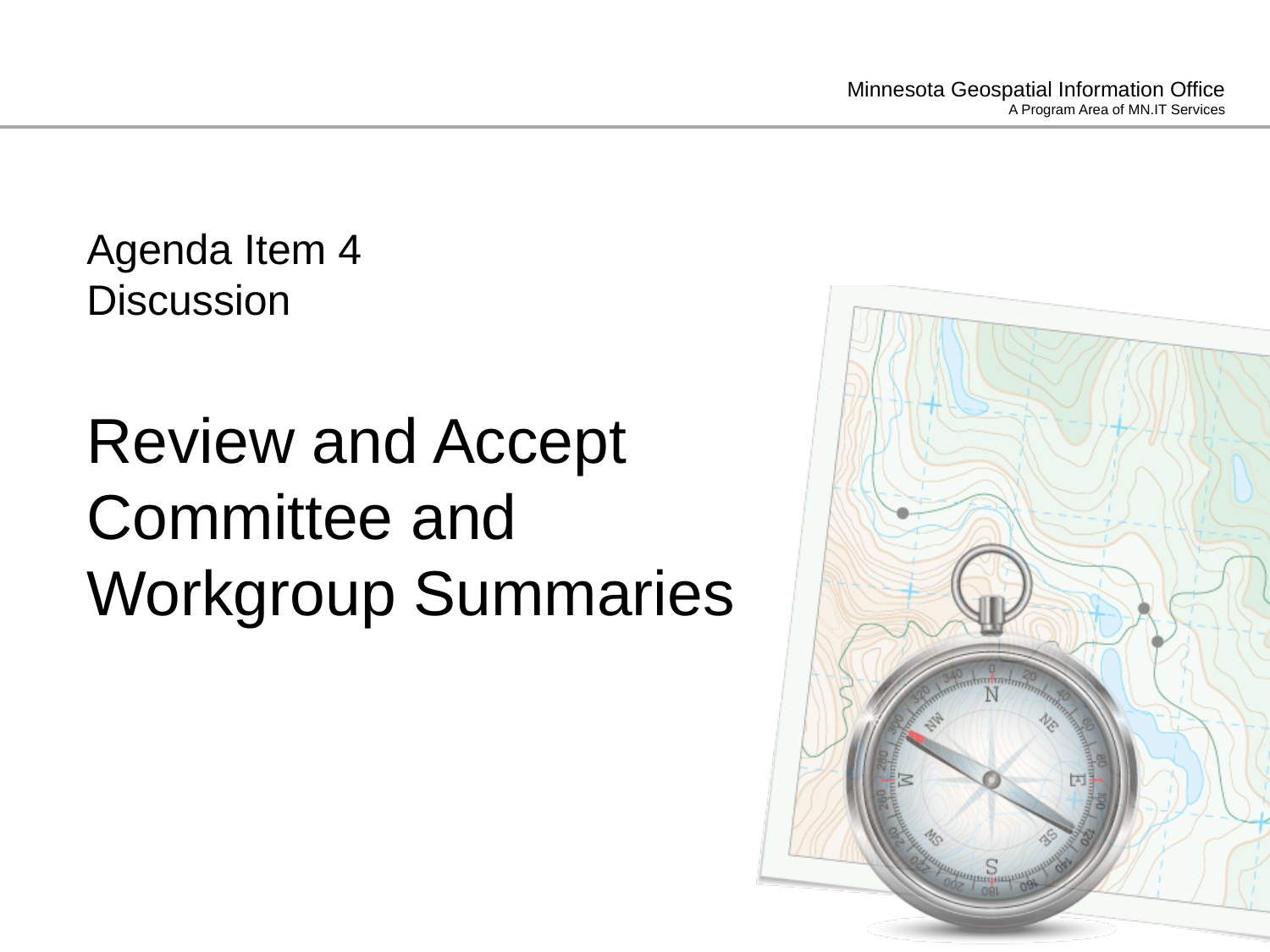

# Agenda Item 4 Discussion Review and Accept Committee and Workgroup Summaries